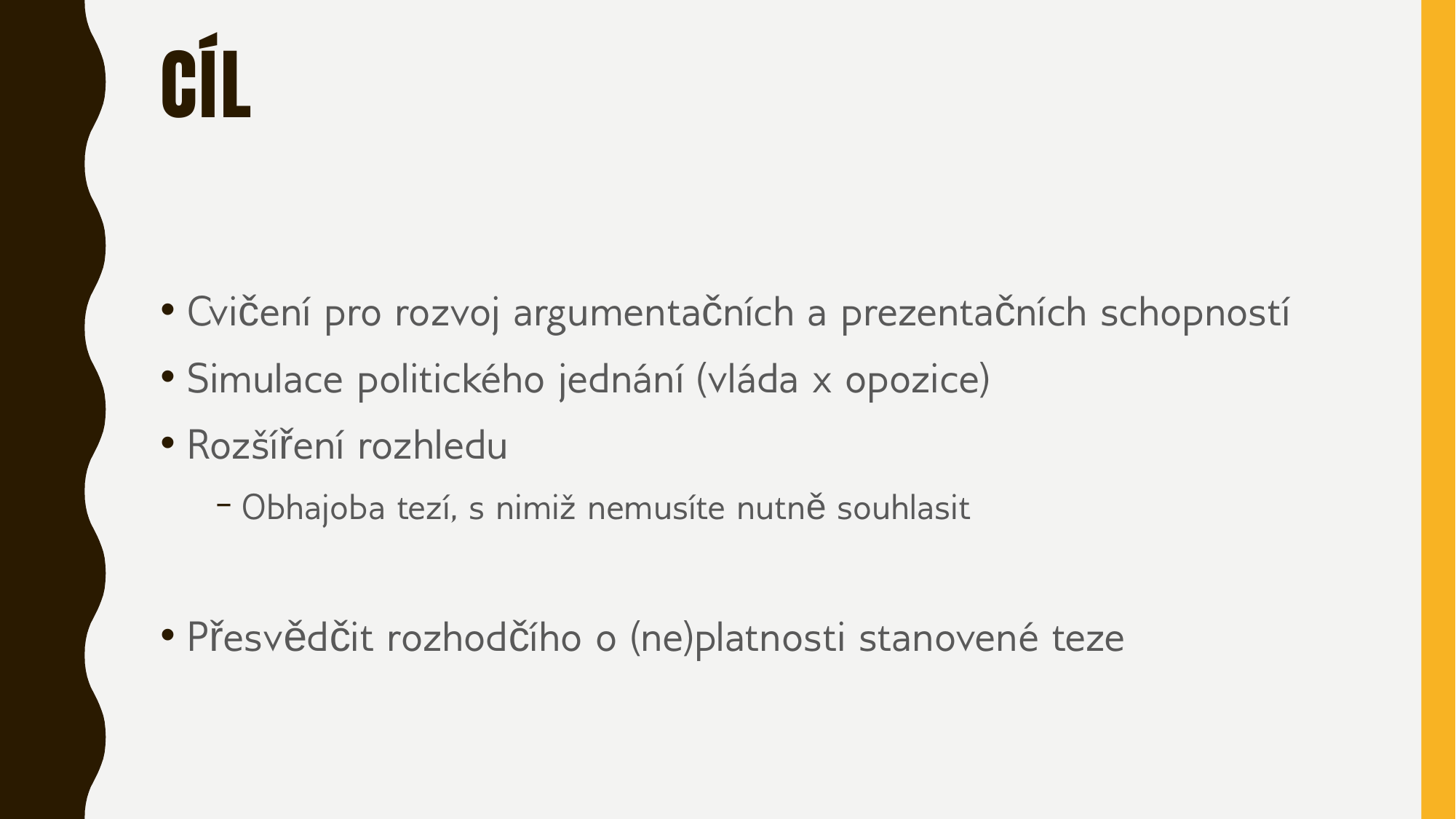

# CÍL
Cvičení pro rozvoj argumentačních a prezentačních schopností
Simulace politického jednání (vláda x opozice)
Rozšíření rozhledu
Obhajoba tezí, s nimiž nemusíte nutně souhlasit

Přesvědčit rozhodčího o (ne)platnosti stanovené teze